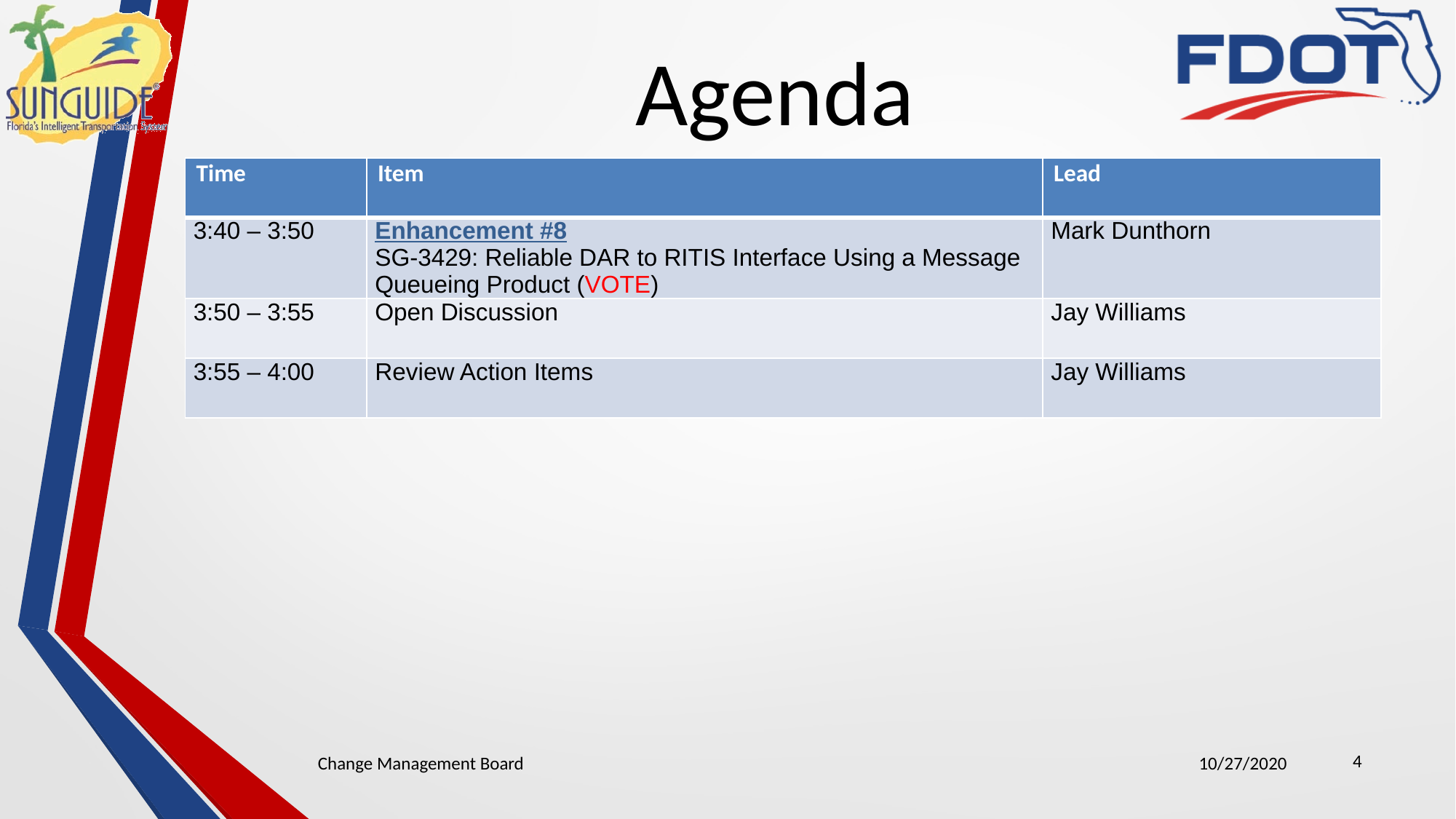

# Agenda
| Time | Item | Lead |
| --- | --- | --- |
| 3:40 – 3:50 | Enhancement #8 SG-3429: Reliable DAR to RITIS Interface Using a Message Queueing Product (VOTE) | Mark Dunthorn |
| 3:50 – 3:55 | Open Discussion | Jay Williams |
| 3:55 – 4:00 | Review Action Items | Jay Williams |
4
Change Management Board
10/27/2020